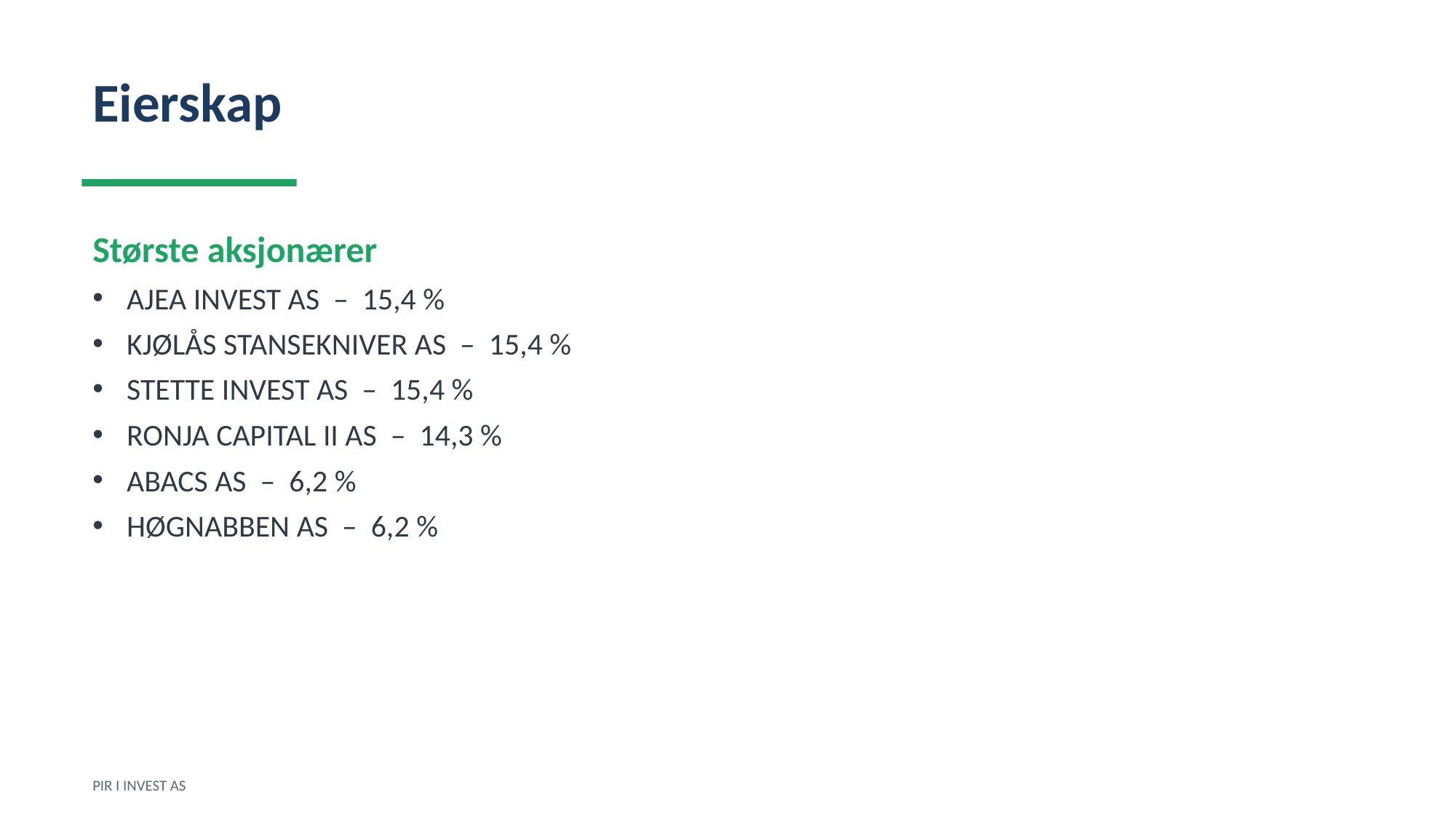

Eierskap

Største aksjonærer
AJEA INVEST AS  –  15,4 %
KJØLÅS STANSEKNIVER AS  –  15,4 %
STETTE INVEST AS  –  15,4 %
RONJA CAPITAL II AS  –  14,3 %
ABACS AS  –  6,2 %
HØGNABBEN AS  –  6,2 %
PIR I INVEST AS